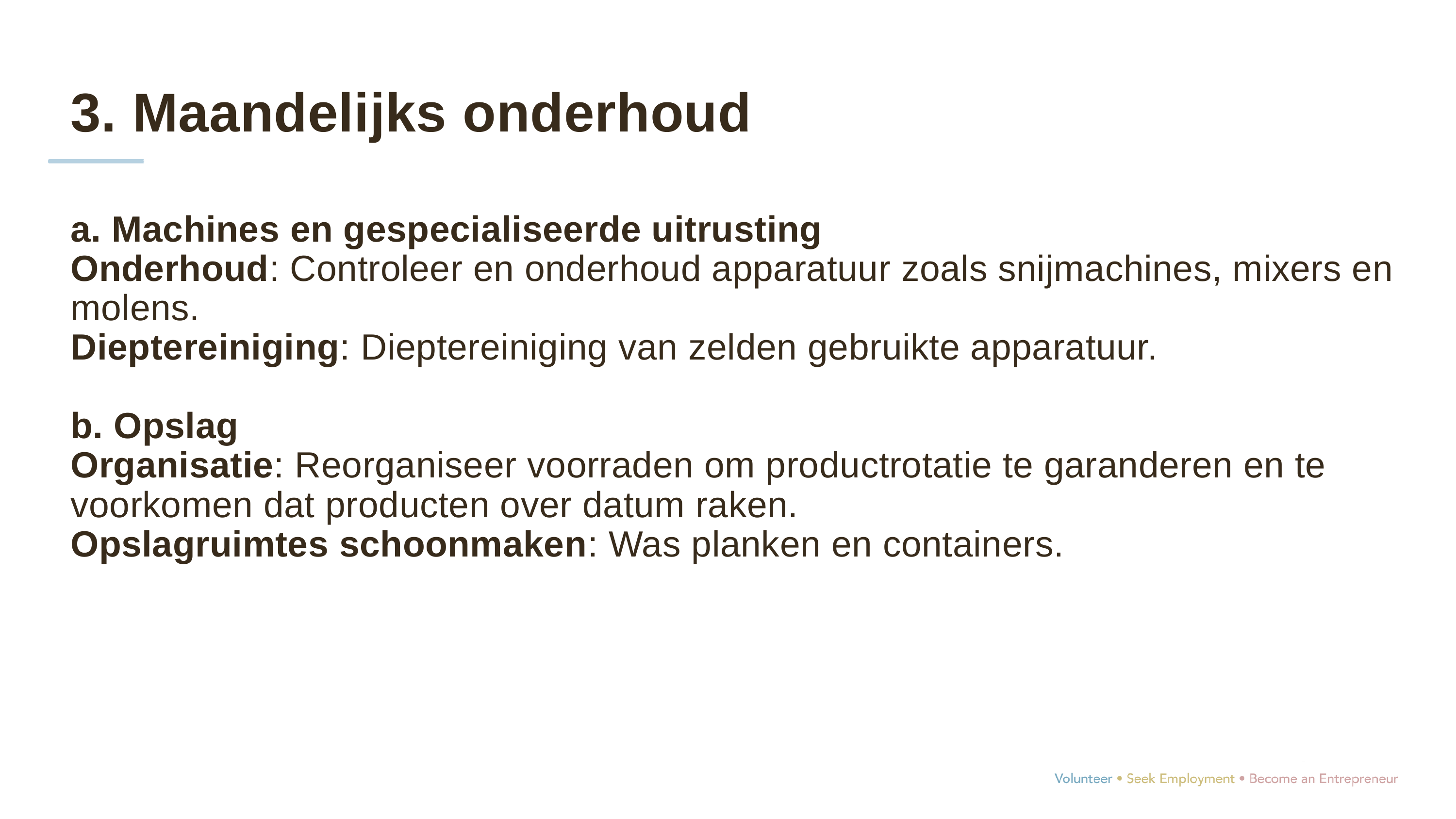

3. Maandelijks onderhoud

a. Machines en gespecialiseerde uitrusting
Onderhoud: Controleer en onderhoud apparatuur zoals snijmachines, mixers en molens.
Dieptereiniging: Dieptereiniging van zelden gebruikte apparatuur.

b. Opslag
Organisatie: Reorganiseer voorraden om productrotatie te garanderen en te voorkomen dat producten over datum raken.
Opslagruimtes schoonmaken: Was planken en containers.